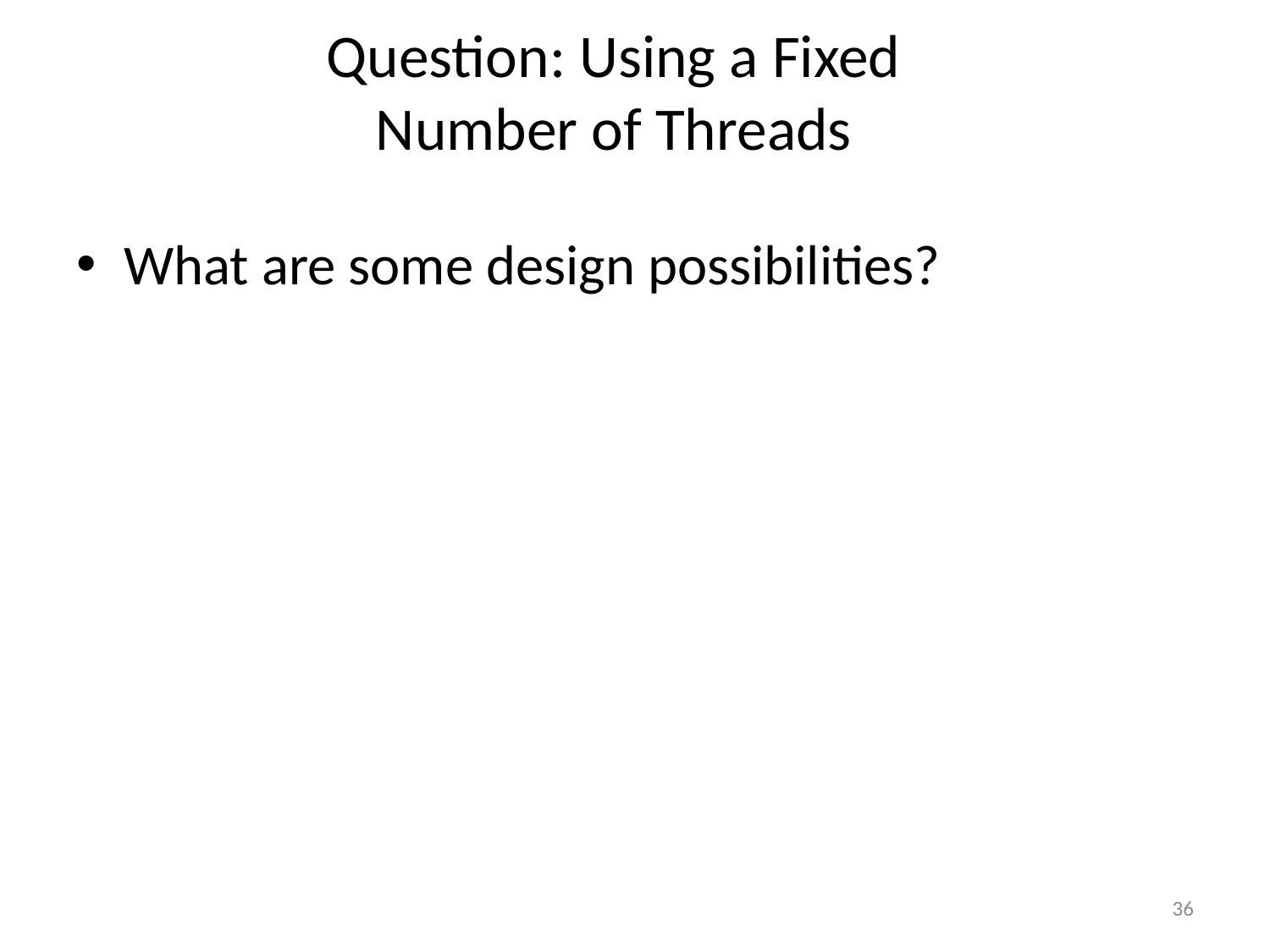

# Question: Using a Fixed Number of Threads
What are some design possibilities?
36